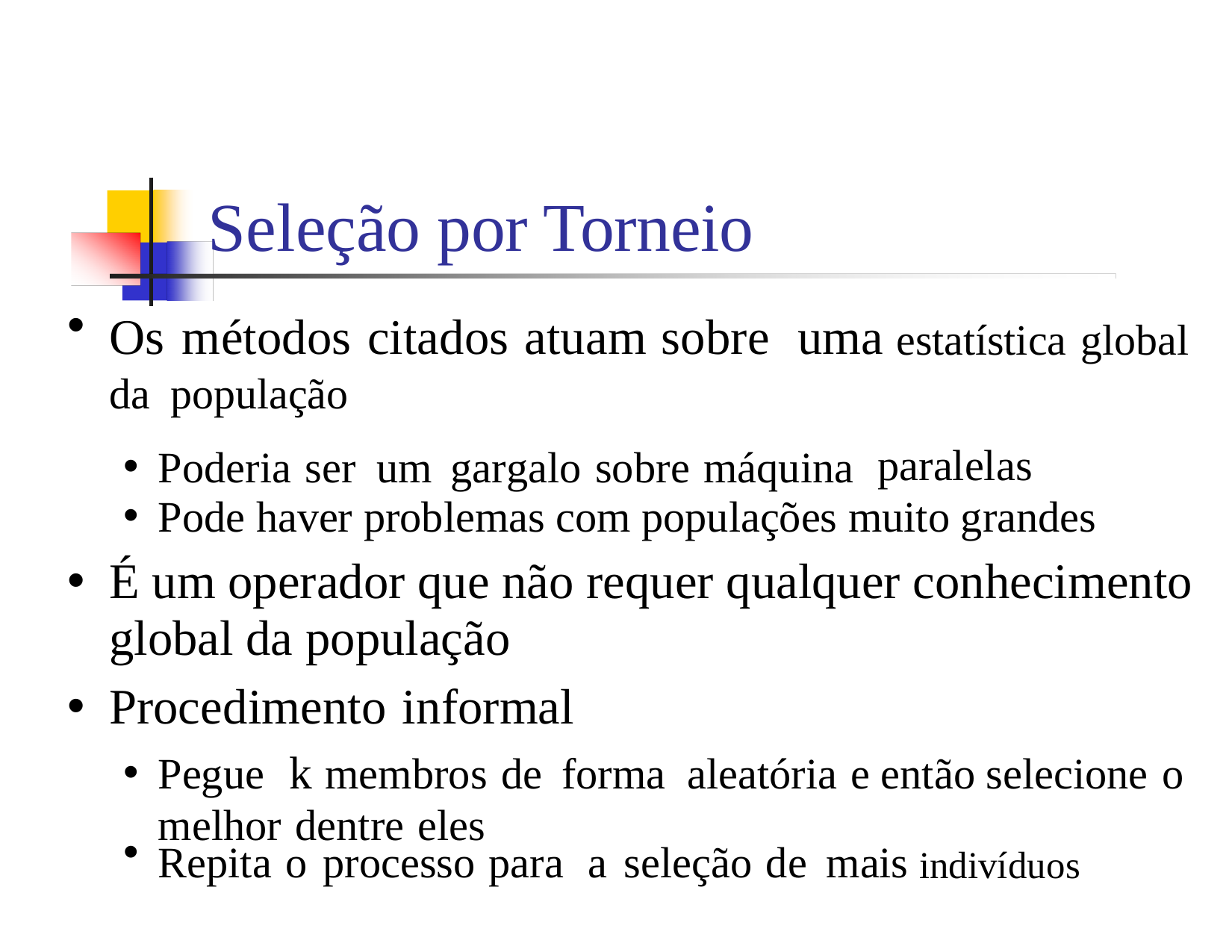

Seleção por Torneio

Os métodos citados atuam sobre  uma estatística global da população
paralelas
Poderia ser um gargalo sobre máquina
Pode haver problemas com populações muito grandes
É um operador que não requer qualquer conhecimento global da população
Procedimento informal
Pegue  k membros de forma  aleatória e então selecione o melhor dentre eles
Repita o processo para  a seleção de mais indivíduos